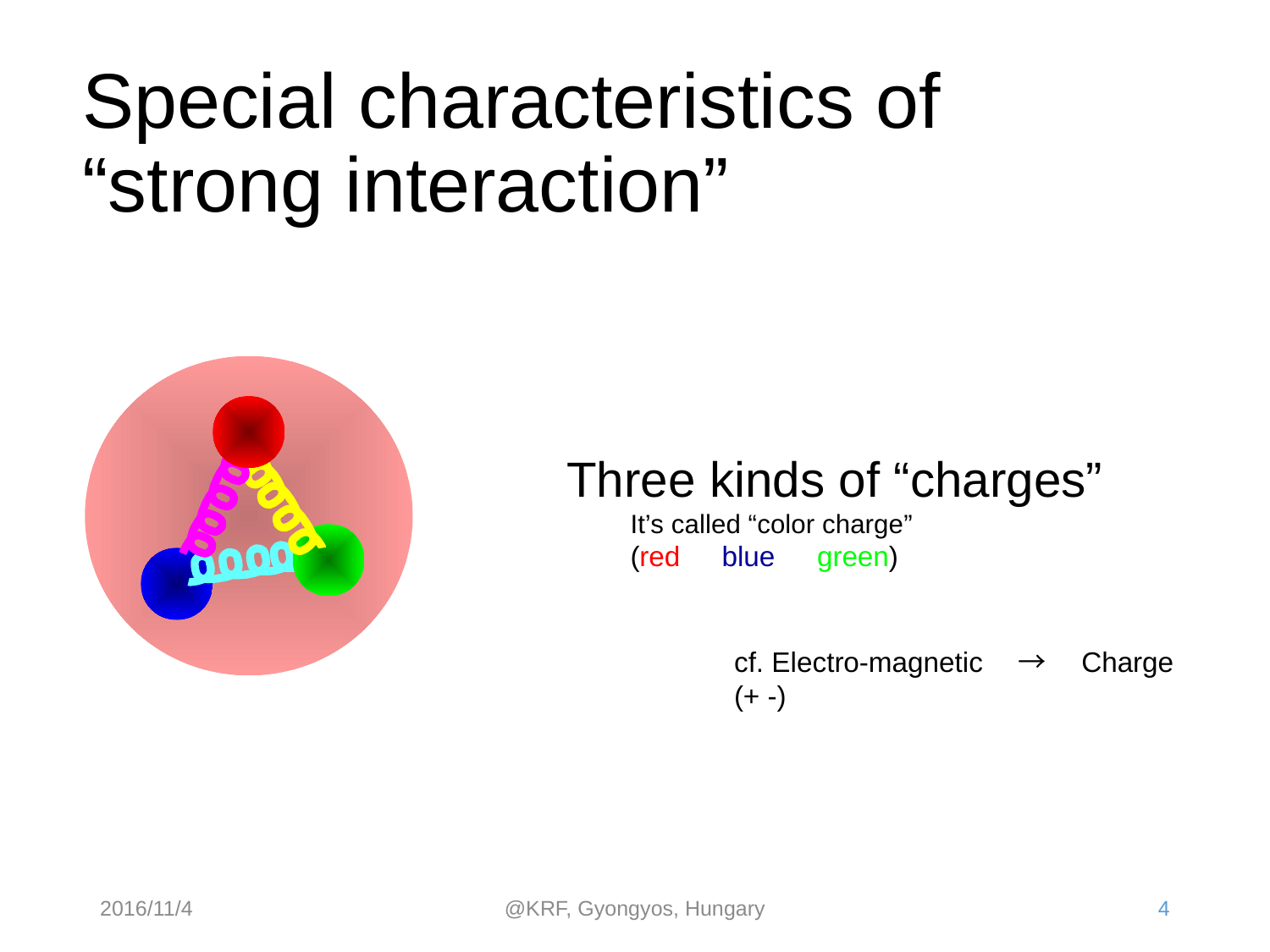

# Special characteristics of “strong interaction”

Three kinds of “charges”
It’s called “color charge”
(red　blue　green)

cf. Electro-magnetic　→　Charge　(+ -)
2016/11/4
@KRF, Gyongyos, Hungary
4